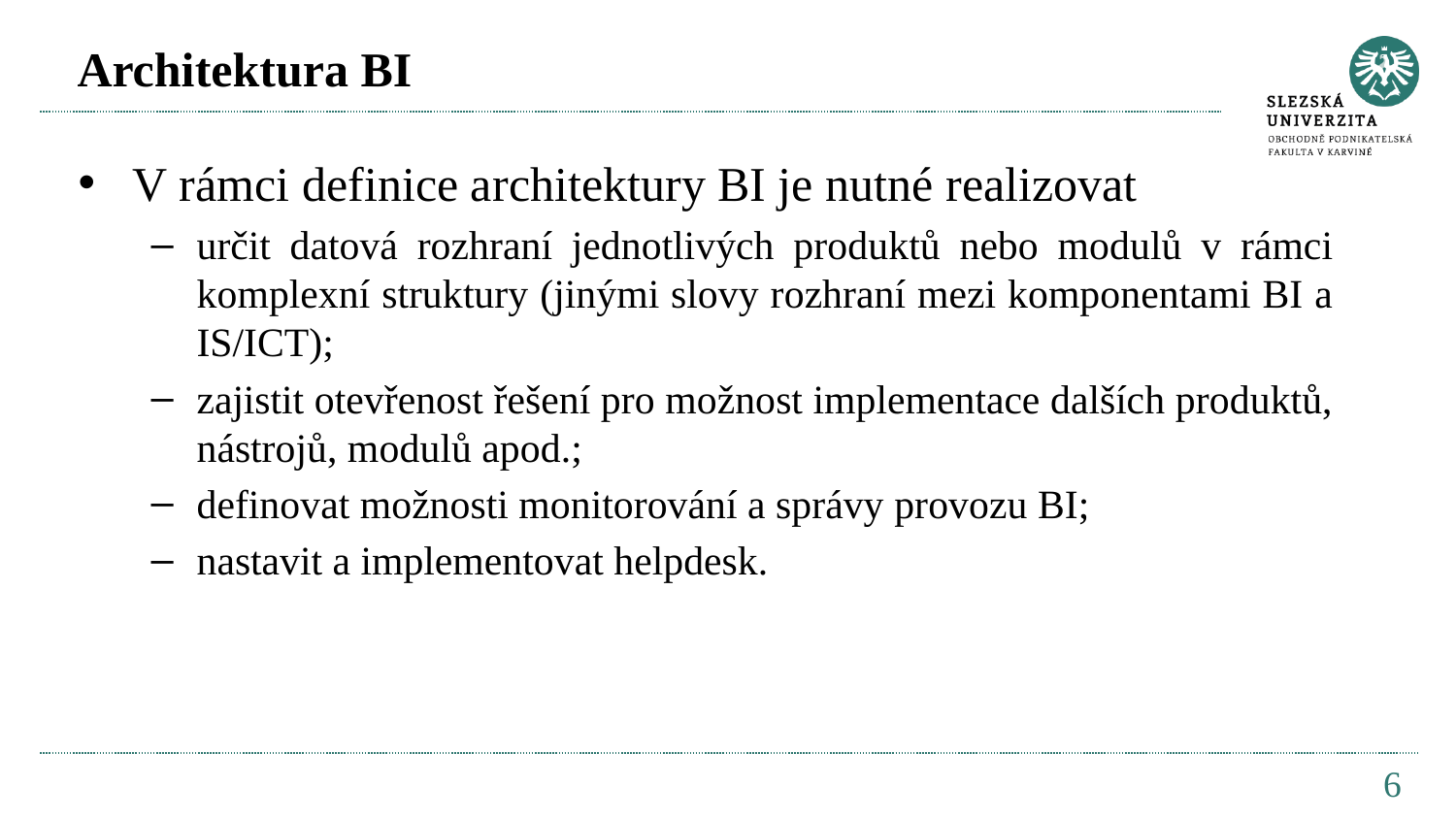

# Architektura BI
V rámci definice architektury BI je nutné realizovat
určit datová rozhraní jednotlivých produktů nebo modulů v rámci komplexní struktury (jinými slovy rozhraní mezi komponentami BI a IS/ICT);
zajistit otevřenost řešení pro možnost implementace dalších produktů, nástrojů, modulů apod.;
definovat možnosti monitorování a správy provozu BI;
nastavit a implementovat helpdesk.

6